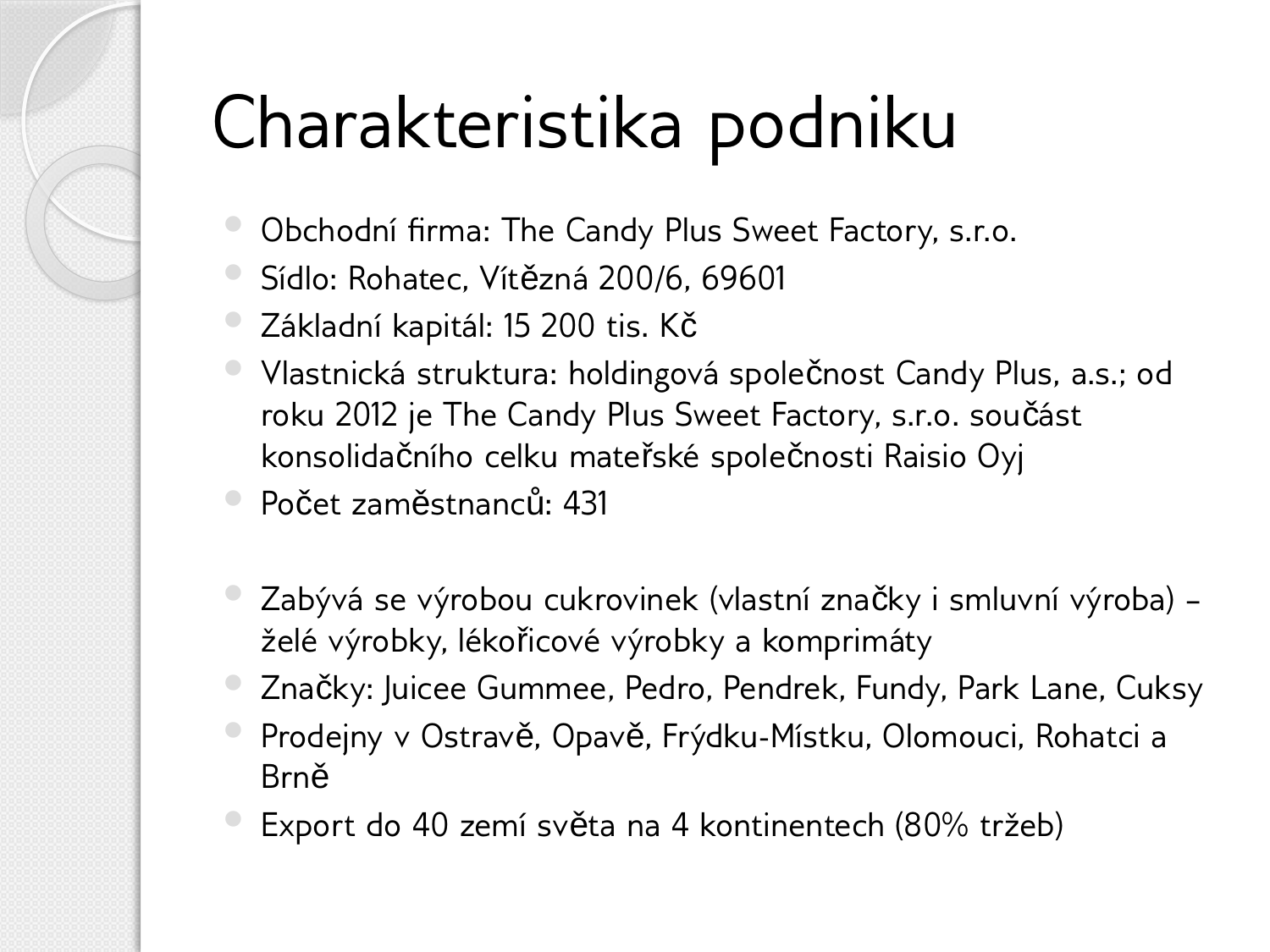

# Charakteristika podniku
Obchodní firma: The Candy Plus Sweet Factory, s.r.o.
Sídlo: Rohatec, Vítězná 200/6, 69601
Základní kapitál: 15 200 tis. Kč
Vlastnická struktura: holdingová společnost Candy Plus, a.s.; od roku 2012 je The Candy Plus Sweet Factory, s.r.o. součást konsolidačního celku mateřské společnosti Raisio Oyj
Počet zaměstnanců: 431

Zabývá se výrobou cukrovinek (vlastní značky i smluvní výroba) – želé výrobky, lékořicové výrobky a komprimáty
Značky: Juicee Gummee, Pedro, Pendrek, Fundy, Park Lane, Cuksy
Prodejny v Ostravě, Opavě, Frýdku-Místku, Olomouci, Rohatci a Brně
Export do 40 zemí světa na 4 kontinentech (80% tržeb)